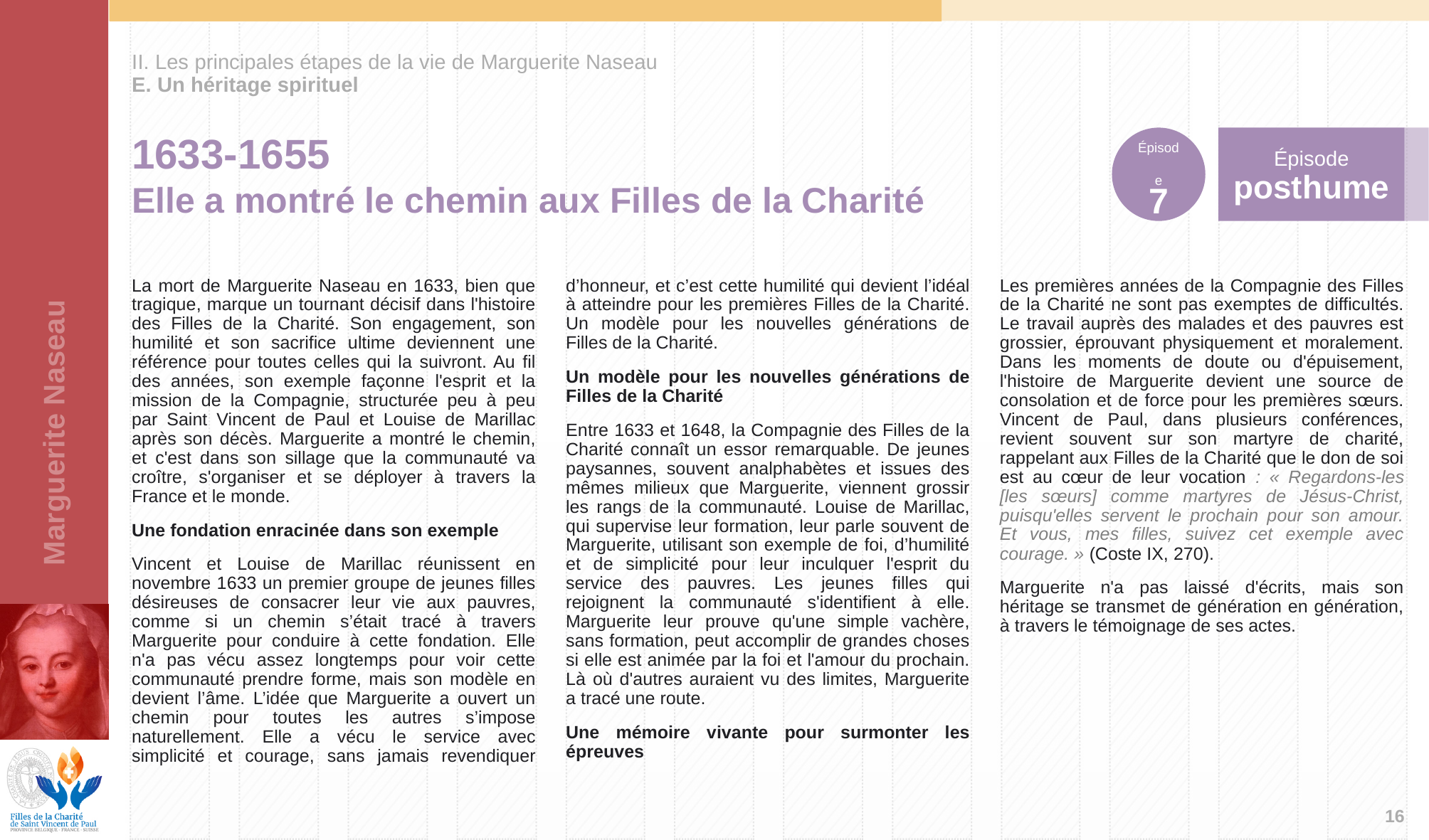

II. Les principales étapes de la vie de Marguerite Naseau
E. Un héritage spirituel
Épisode
7
Épisode
posthume
1633-1655
Elle a montré le chemin aux Filles de la Charité

La mort de Marguerite Naseau en 1633, bien que tragique, marque un tournant décisif dans l'histoire des Filles de la Charité. Son engagement, son humilité et son sacrifice ultime deviennent une référence pour toutes celles qui la suivront. Au fil des années, son exemple façonne l'esprit et la mission de la Compagnie, structurée peu à peu par Saint Vincent de Paul et Louise de Marillac après son décès. Marguerite a montré le chemin, et c'est dans son sillage que la communauté va croître, s'organiser et se déployer à travers la France et le monde.
Une fondation enracinée dans son exemple
Vincent et Louise de Marillac réunissent en novembre 1633 un premier groupe de jeunes filles désireuses de consacrer leur vie aux pauvres, comme si un chemin s’était tracé à travers Marguerite pour conduire à cette fondation. Elle n'a pas vécu assez longtemps pour voir cette communauté prendre forme, mais son modèle en devient l’âme. L’idée que Marguerite a ouvert un chemin pour toutes les autres s’impose naturellement. Elle a vécu le service avec simplicité et courage, sans jamais revendiquer d’honneur, et c’est cette humilité qui devient l’idéal à atteindre pour les premières Filles de la Charité. Un modèle pour les nouvelles générations de Filles de la Charité.
Un modèle pour les nouvelles générations de Filles de la Charité
Entre 1633 et 1648, la Compagnie des Filles de la Charité connaît un essor remarquable. De jeunes paysannes, souvent analphabètes et issues des mêmes milieux que Marguerite, viennent grossir les rangs de la communauté. Louise de Marillac, qui supervise leur formation, leur parle souvent de Marguerite, utilisant son exemple de foi, d’humilité et de simplicité pour leur inculquer l'esprit du service des pauvres. Les jeunes filles qui rejoignent la communauté s'identifient à elle. Marguerite leur prouve qu'une simple vachère, sans formation, peut accomplir de grandes choses si elle est animée par la foi et l'amour du prochain. Là où d'autres auraient vu des limites, Marguerite a tracé une route.
Une mémoire vivante pour surmonter les épreuves
Les premières années de la Compagnie des Filles de la Charité ne sont pas exemptes de difficultés. Le travail auprès des malades et des pauvres est grossier, éprouvant physiquement et moralement. Dans les moments de doute ou d'épuisement, l'histoire de Marguerite devient une source de consolation et de force pour les premières sœurs. Vincent de Paul, dans plusieurs conférences, revient souvent sur son martyre de charité, rappelant aux Filles de la Charité que le don de soi est au cœur de leur vocation : « Regardons-les [les sœurs] comme martyres de Jésus-Christ, puisqu'elles servent le prochain pour son amour. Et vous, mes filles, suivez cet exemple avec courage. » (Coste IX, 270).
Marguerite n'a pas laissé d'écrits, mais son héritage se transmet de génération en génération, à travers le témoignage de ses actes.
16